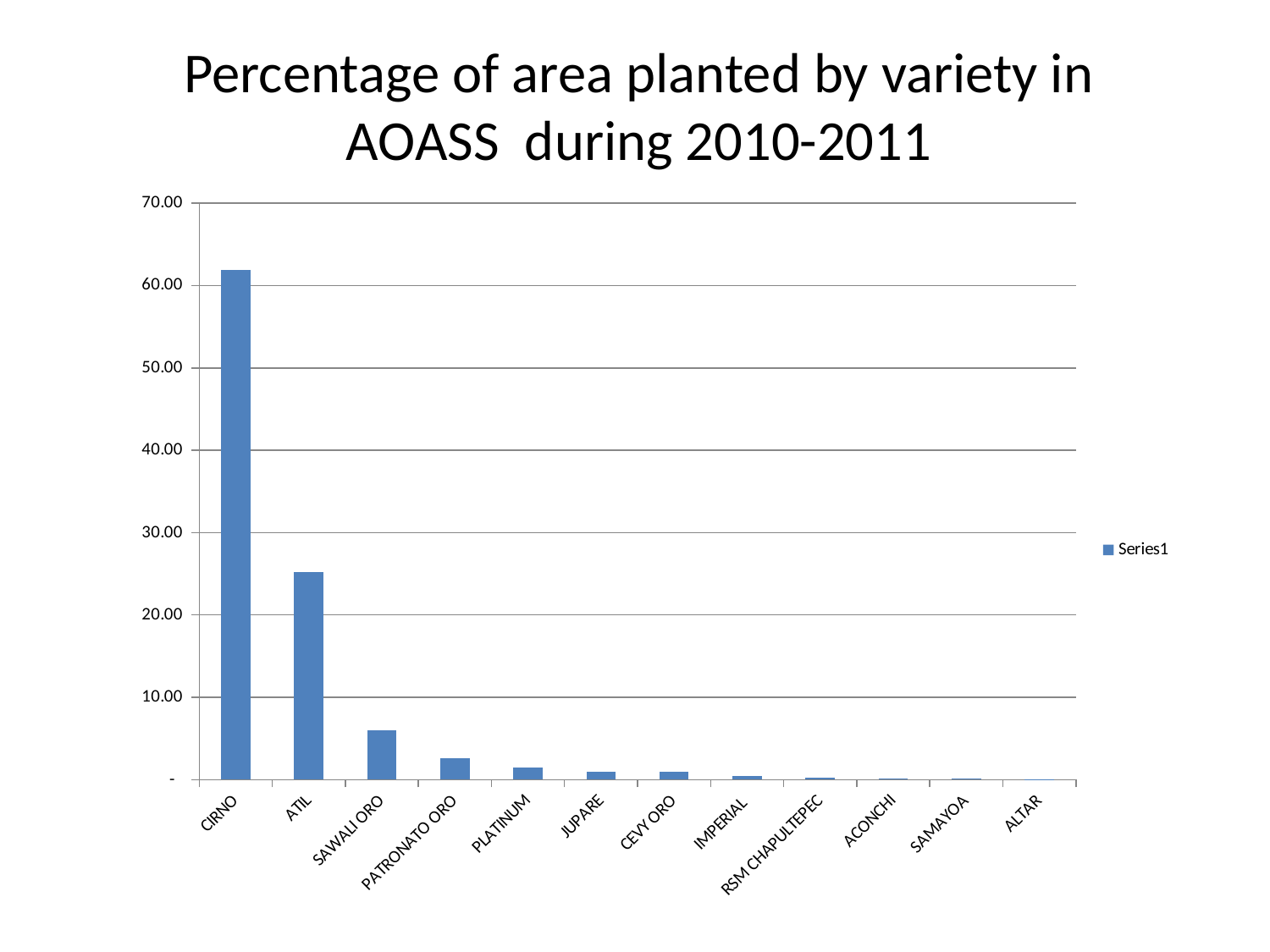

Percentage of area planted by variety in
AOASS  during 2010-2011

### Chart

| Category |  |
|---|---|
|   CIRNO | 61.89716587061071 |
|   ATIL | 25.167486432927948 |
|   SAWALI ORO | 6.045185032710472 |
|   PATRONATO ORO | 2.5789823201118347 |
|   PLATINUM | 1.526274274381774 |
|   JUPARE | 0.9331144270775484 |
|   CEVY ORO | 0.9246284005115676 |
|   IMPERIAL  | 0.46475847424568834 |
|   RSM CHAPULTEPEC | 0.19910587363366697 |
|   ACONCHI | 0.15912742129078472 |
|   SAMAYOA | 0.09326702971271227 |
|   ALTAR | 0.010904442785221612 |